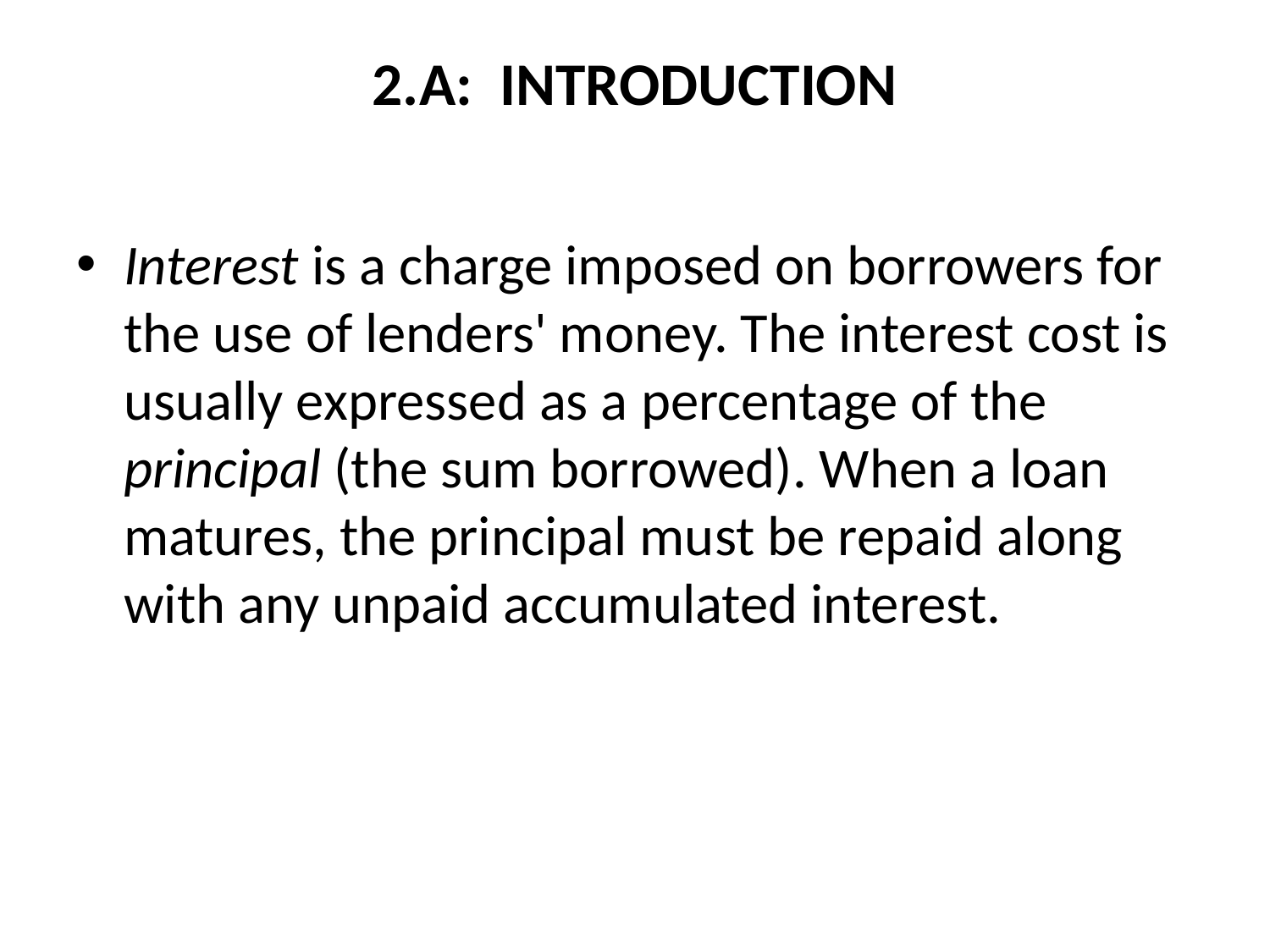

# 2.A:  INTRODUCTION
Interest is a charge imposed on borrowers for the use of lenders' money. The interest cost is usually expressed as a percentage of the principal (the sum borrowed). When a loan matures, the principal must be repaid along with any unpaid accumulated interest.